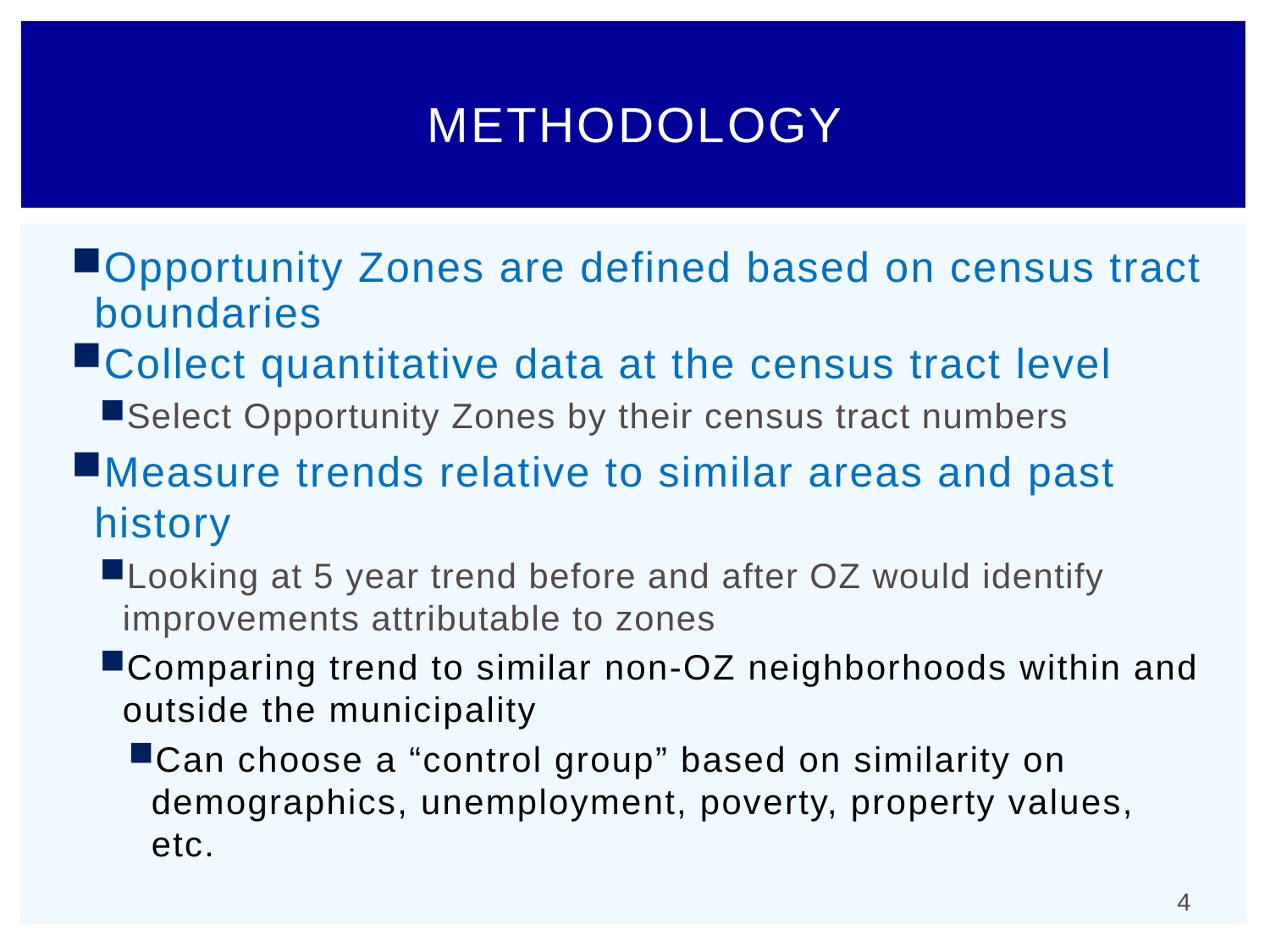

# Methodology
Opportunity Zones are defined based on census tract boundaries
Collect quantitative data at the census tract level
Select Opportunity Zones by their census tract numbers
Measure trends relative to similar areas and past history
Looking at 5 year trend before and after OZ would identify improvements attributable to zones
Comparing trend to similar non-OZ neighborhoods within and outside the municipality
Can choose a “control group” based on similarity on demographics, unemployment, poverty, property values, etc.

4